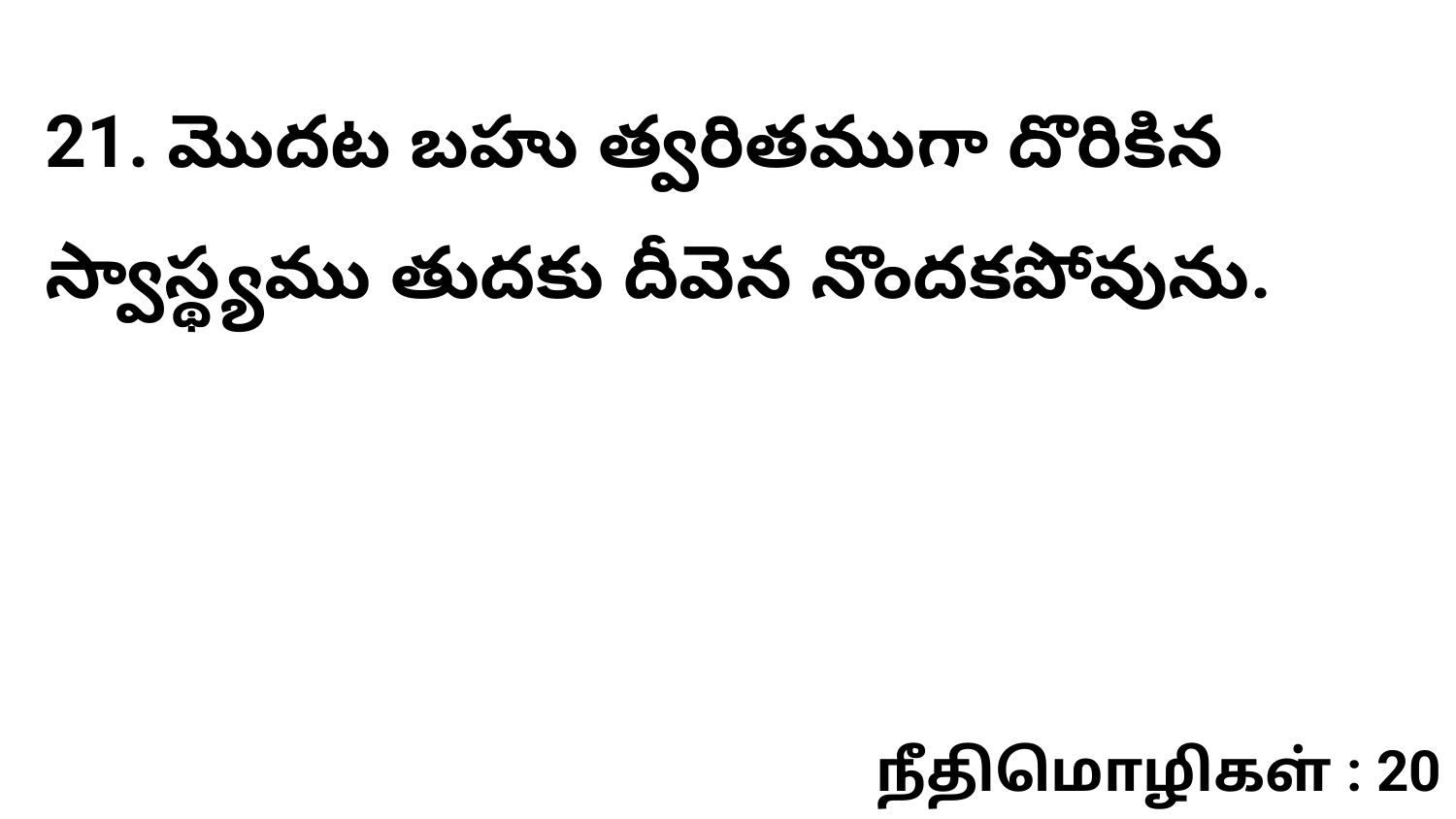

21. మొదట బహు త్వరితముగా దొరికిన స్వాస్థ్యము తుదకు దీవెన నొందకపోవును.
நீதிமொழிகள் : 20